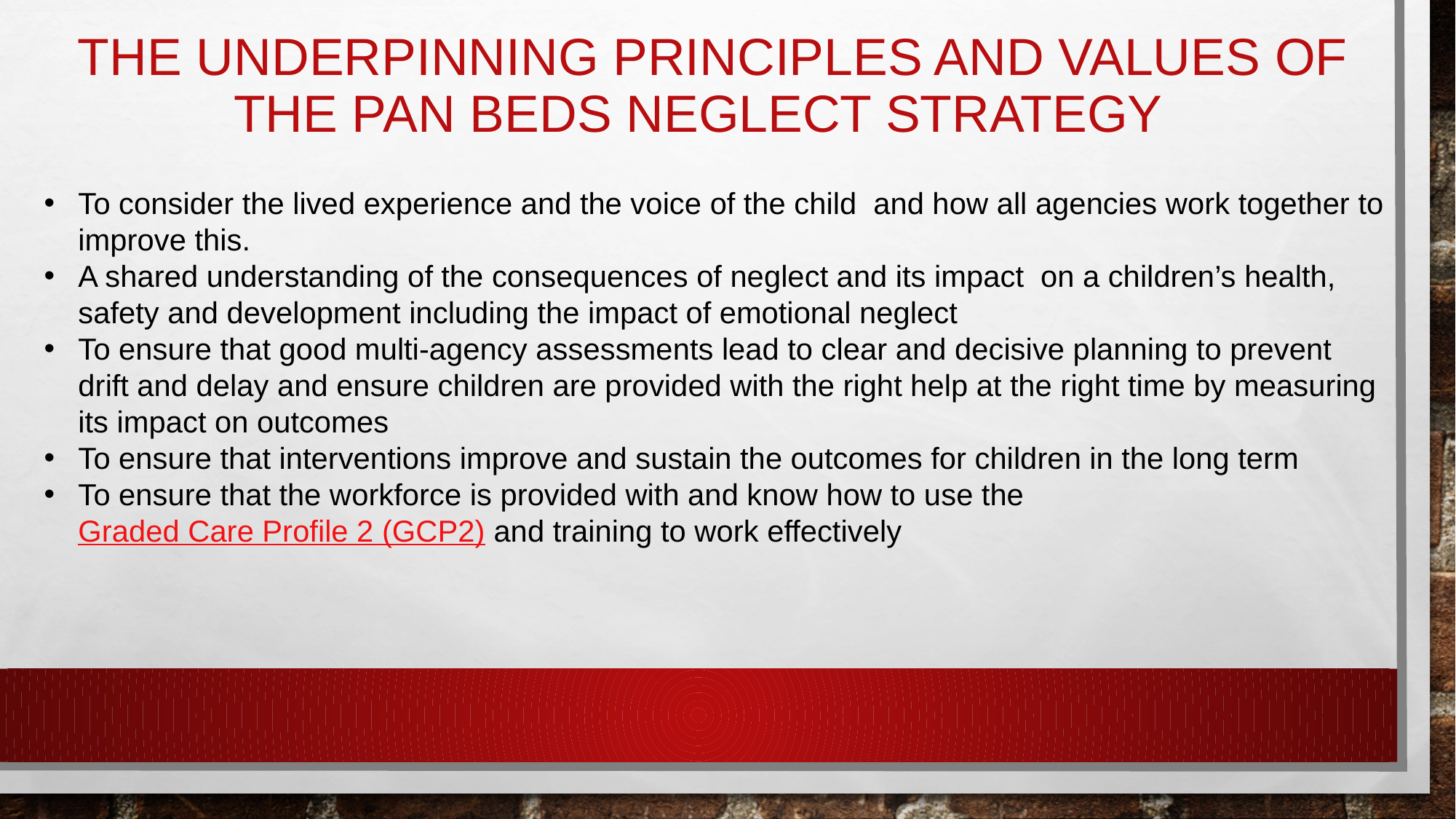

# The underpinning principles and values of the Pan Beds Neglect Strategy
To consider the lived experience and the voice of the child  and how all agencies work together to improve this.
A shared understanding of the consequences of neglect and its impact  on a children’s health, safety and development including the impact of emotional neglect
To ensure that good multi-agency assessments lead to clear and decisive planning to prevent drift and delay and ensure children are provided with the right help at the right time by measuring its impact on outcomes
To ensure that interventions improve and sustain the outcomes for children in the long term
To ensure that the workforce is provided with and know how to use the Graded Care Profile 2 (GCP2) and training to work effectively